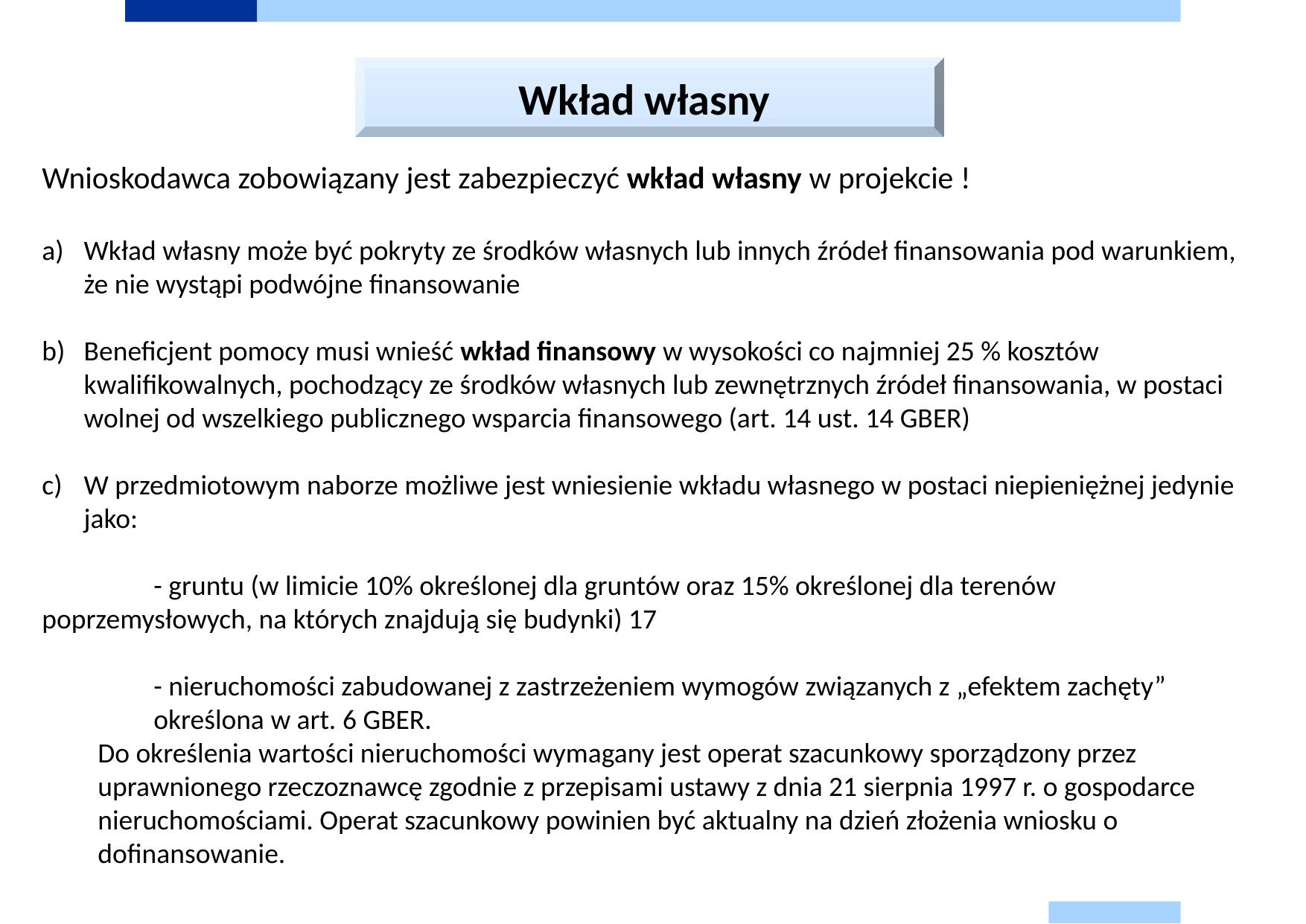

Wkład własny

Wnioskodawca zobowiązany jest zabezpieczyć wkład własny w projekcie !

Wkład własny może być pokryty ze środków własnych lub innych źródeł finansowania pod warunkiem, że nie wystąpi podwójne finansowanie

Beneficjent pomocy musi wnieść wkład finansowy w wysokości co najmniej 25 % kosztów kwalifikowalnych, pochodzący ze środków własnych lub zewnętrznych źródeł finansowania, w postaci wolnej od wszelkiego publicznego wsparcia finansowego (art. 14 ust. 14 GBER)

W przedmiotowym naborze możliwe jest wniesienie wkładu własnego w postaci niepieniężnej jedynie jako:

	- gruntu (w limicie 10% określonej dla gruntów oraz 15% określonej dla terenów 	poprzemysłowych, na których znajdują się budynki) 17

	- nieruchomości zabudowanej z zastrzeżeniem wymogów związanych z „efektem zachęty” 	określona w art. 6 GBER.
Do określenia wartości nieruchomości wymagany jest operat szacunkowy sporządzony przez uprawnionego rzeczoznawcę zgodnie z przepisami ustawy z dnia 21 sierpnia 1997 r. o gospodarce nieruchomościami. Operat szacunkowy powinien być aktualny na dzień złożenia wniosku o dofinansowanie.
#